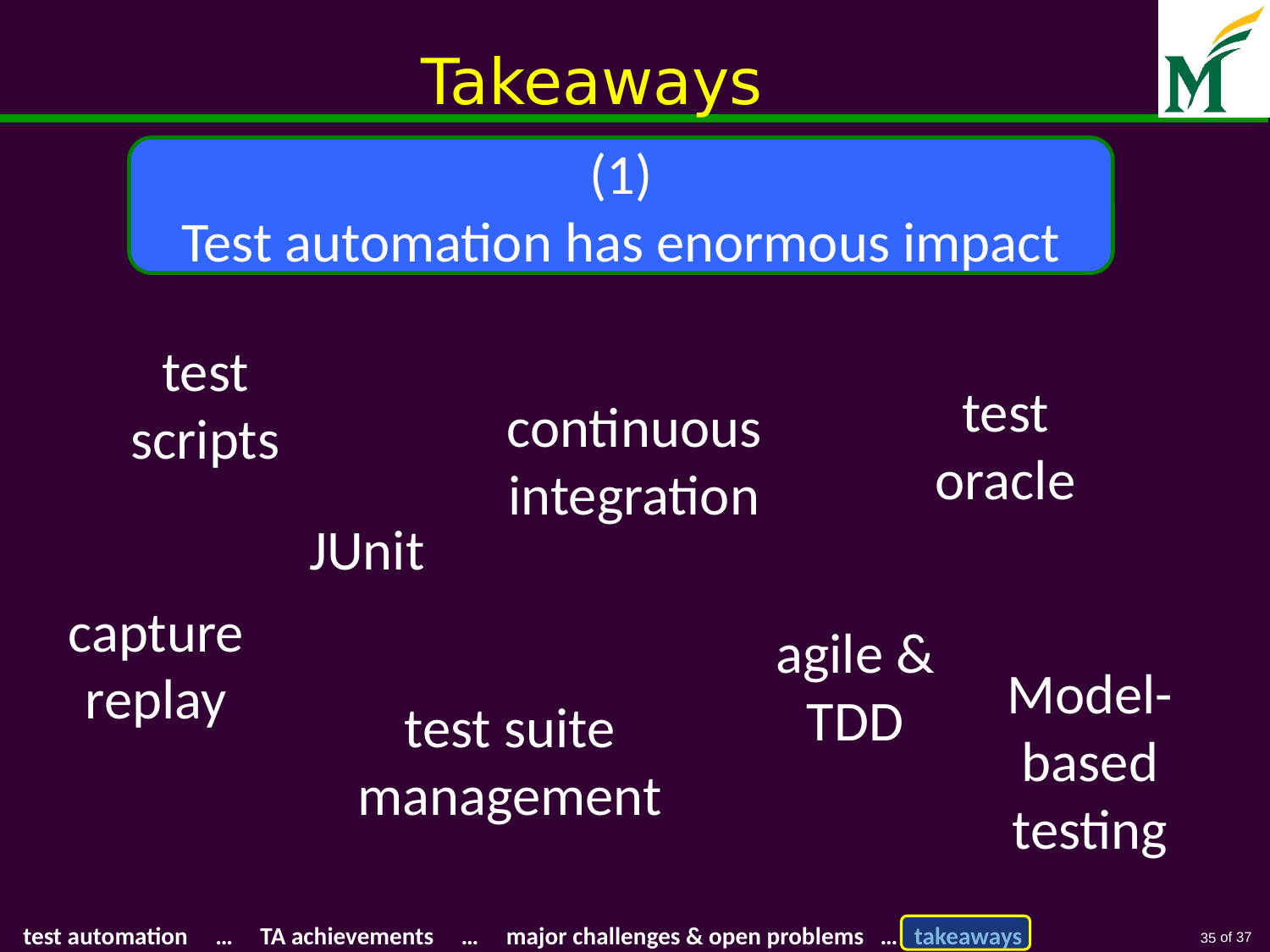

# Takeaways
(1)
Test automation has enormous impact
test scripts
test oracle
continuous
integration
JUnit
capture
replay
agile &
TDD
Model-based testing
test suite management

35